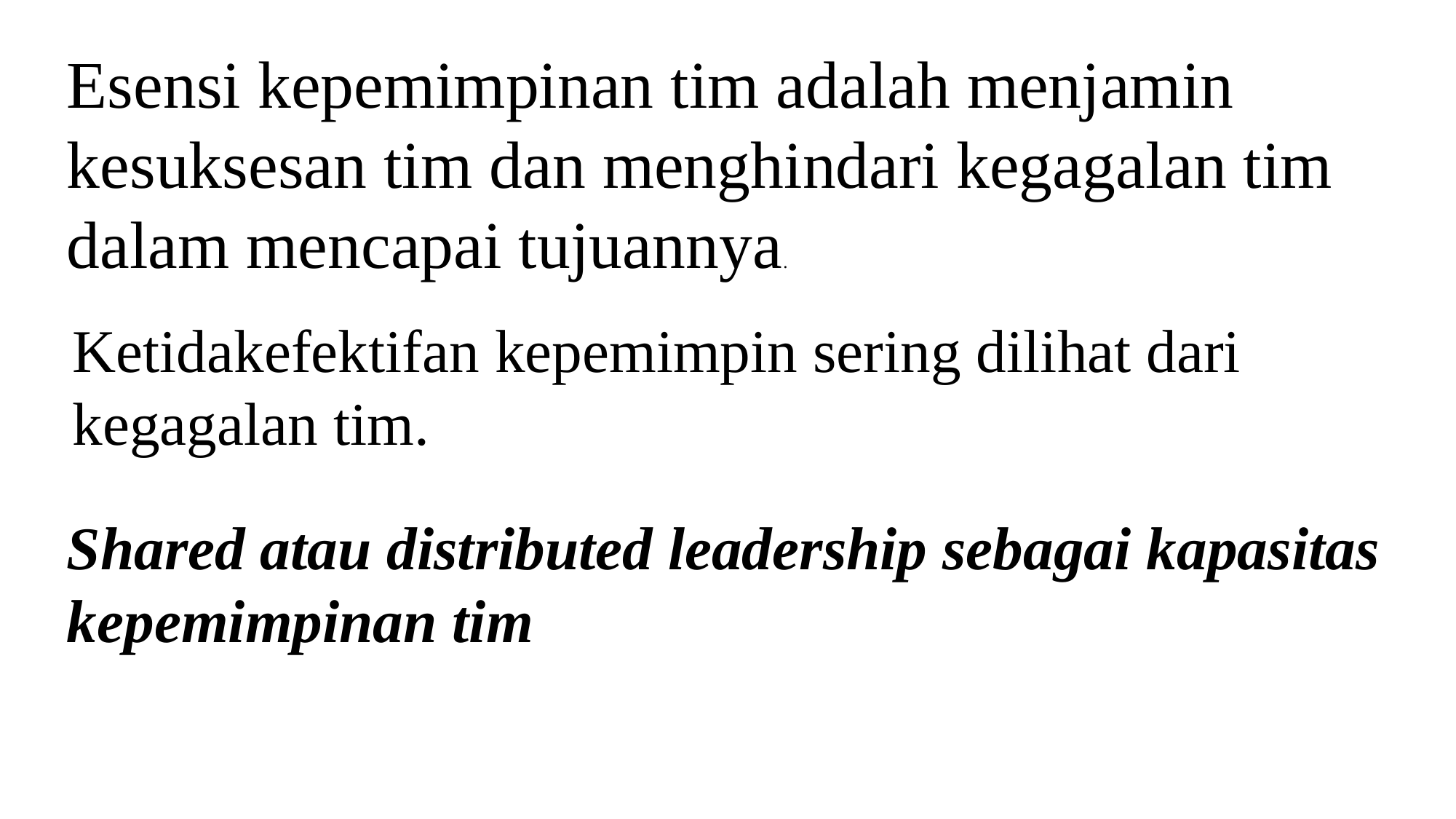

Esensi kepemimpinan tim adalah menjamin kesuksesan tim dan menghindari kegagalan tim dalam mencapai tujuannya.
Ketidakefektifan kepemimpin sering dilihat dari
kegagalan tim.
Shared atau distributed leadership sebagai kapasitas kepemimpinan tim